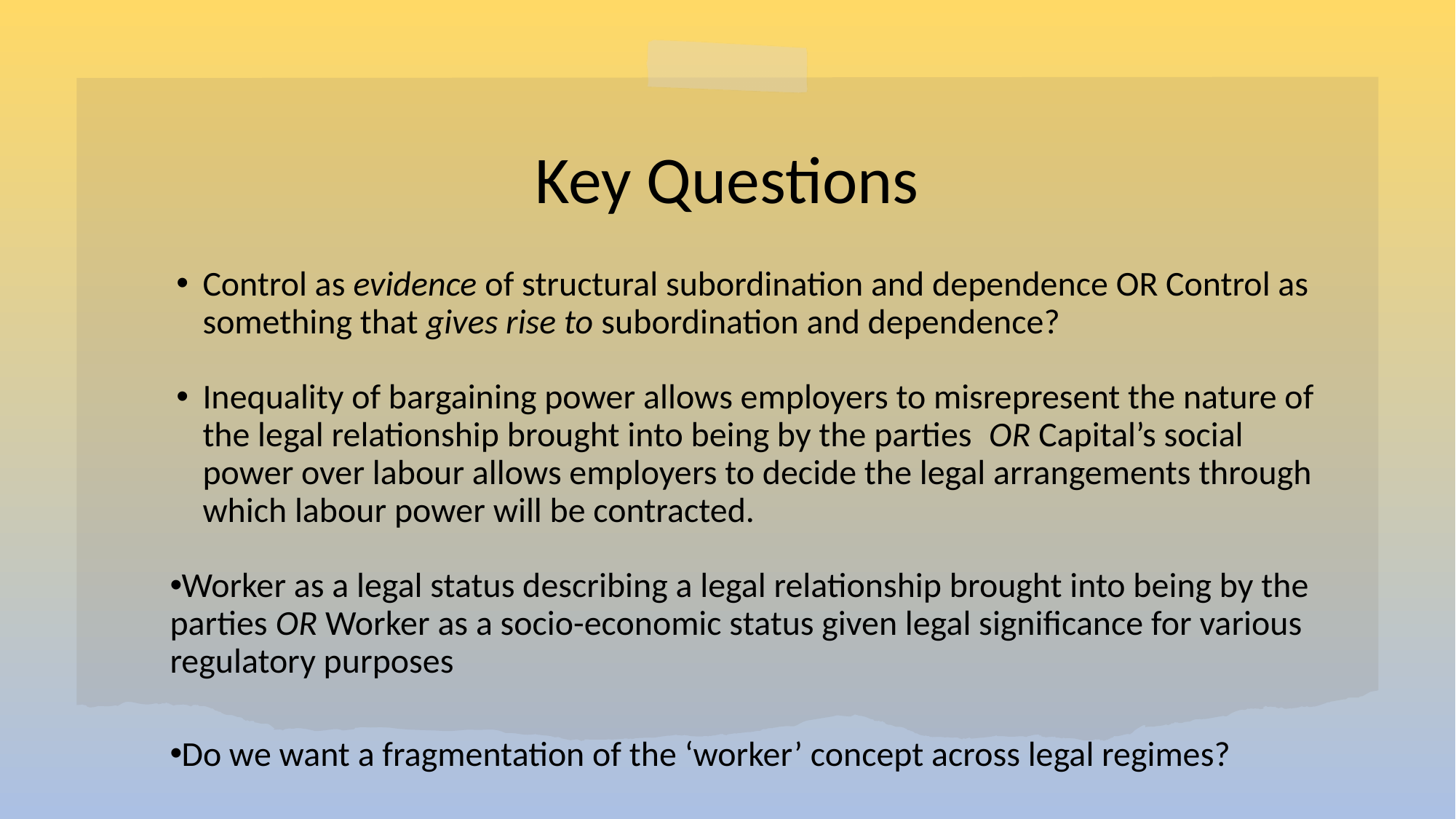

Key Questions
Control as evidence of structural subordination and dependence OR Control as something that gives rise to subordination and dependence?

Inequality of bargaining power allows employers to misrepresent the nature of the legal relationship brought into being by the parties  OR Capital’s social power over labour allows employers to decide the legal arrangements through which labour power will be contracted.

Worker as a legal status describing a legal relationship brought into being by the parties OR Worker as a socio-economic status given legal significance for various regulatory purposes

Do we want a fragmentation of the ‘worker’ concept across legal regimes?